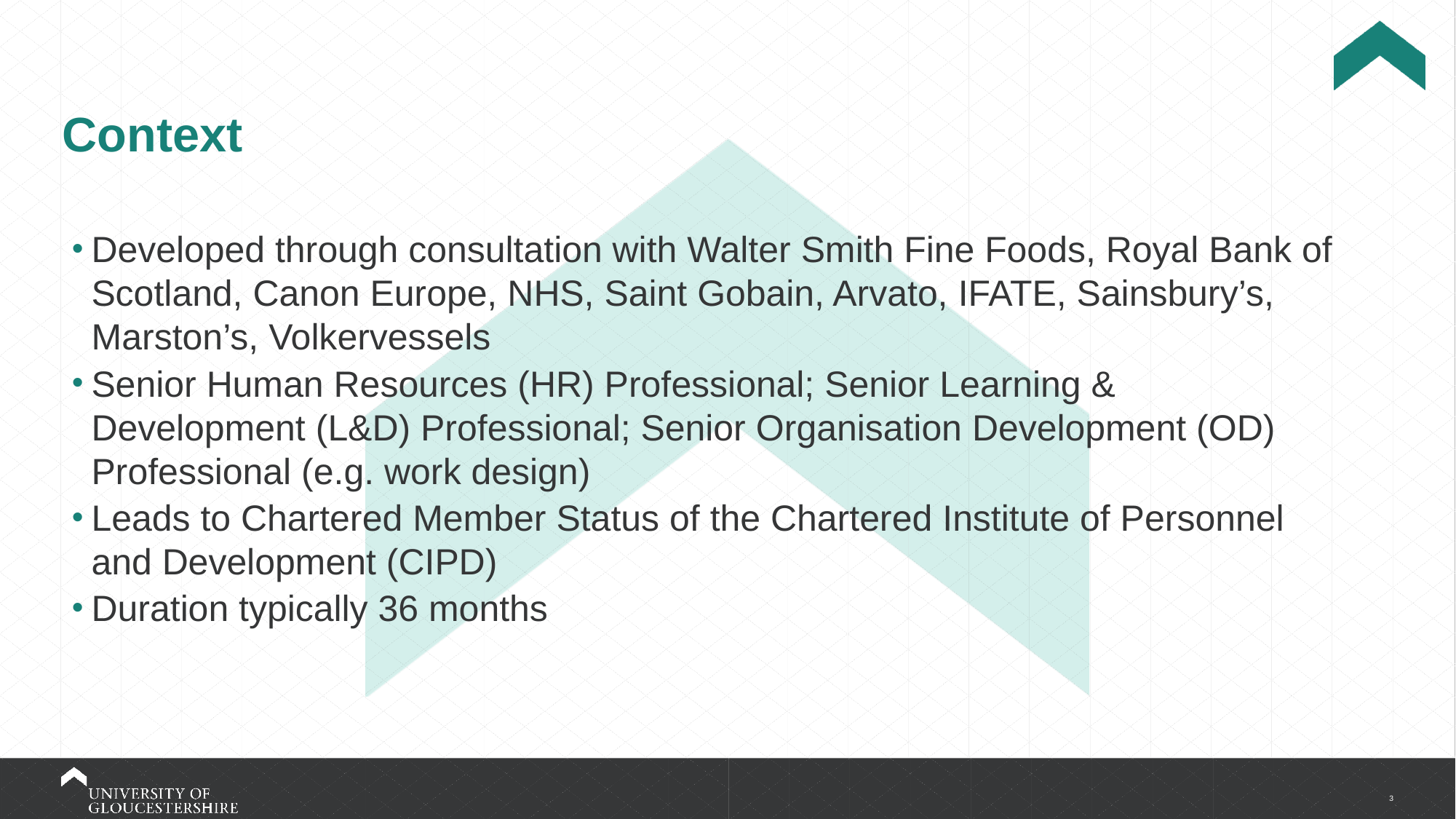

# Context
Developed through consultation with Walter Smith Fine Foods, Royal Bank of Scotland, Canon Europe, NHS, Saint Gobain, Arvato, IFATE, Sainsbury’s, Marston’s, Volkervessels
Senior Human Resources (HR) Professional; Senior Learning & Development (L&D) Professional; Senior Organisation Development (OD) Professional (e.g. work design)
Leads to Chartered Member Status of the Chartered Institute of Personnel and Development (CIPD)
Duration typically 36 months